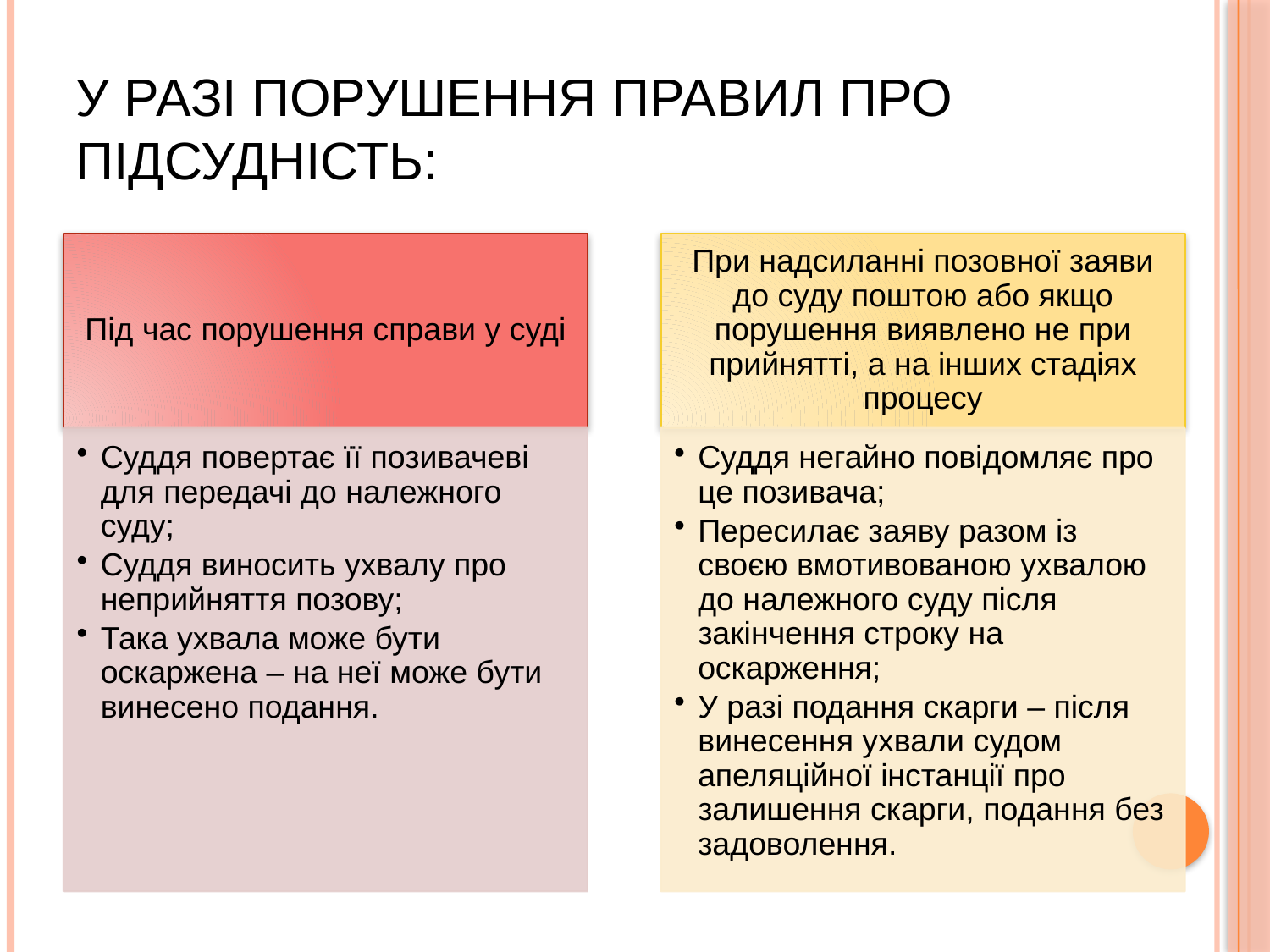

# У разі порушення правил про підсудність:
Під час порушення справи у суді
Суддя повертає її позивачеві для передачі до належного суду;
Суддя виносить ухвалу про неприйняття позову;
Така ухвала може бути оскаржена – на неї може бути винесено подання.
При надсиланні позовної заяви до суду поштою або якщо порушення виявлено не при прийнятті, а на інших стадіях процесу
Суддя негайно повідомляє про це позивача;
Пересилає заяву разом із своєю вмотивованою ухвалою до належного суду після закінчення строку на оскарження;
У разі подання скарги – після винесення ухвали судом апеляційної інстанції про залишення скарги, подання без задоволення.